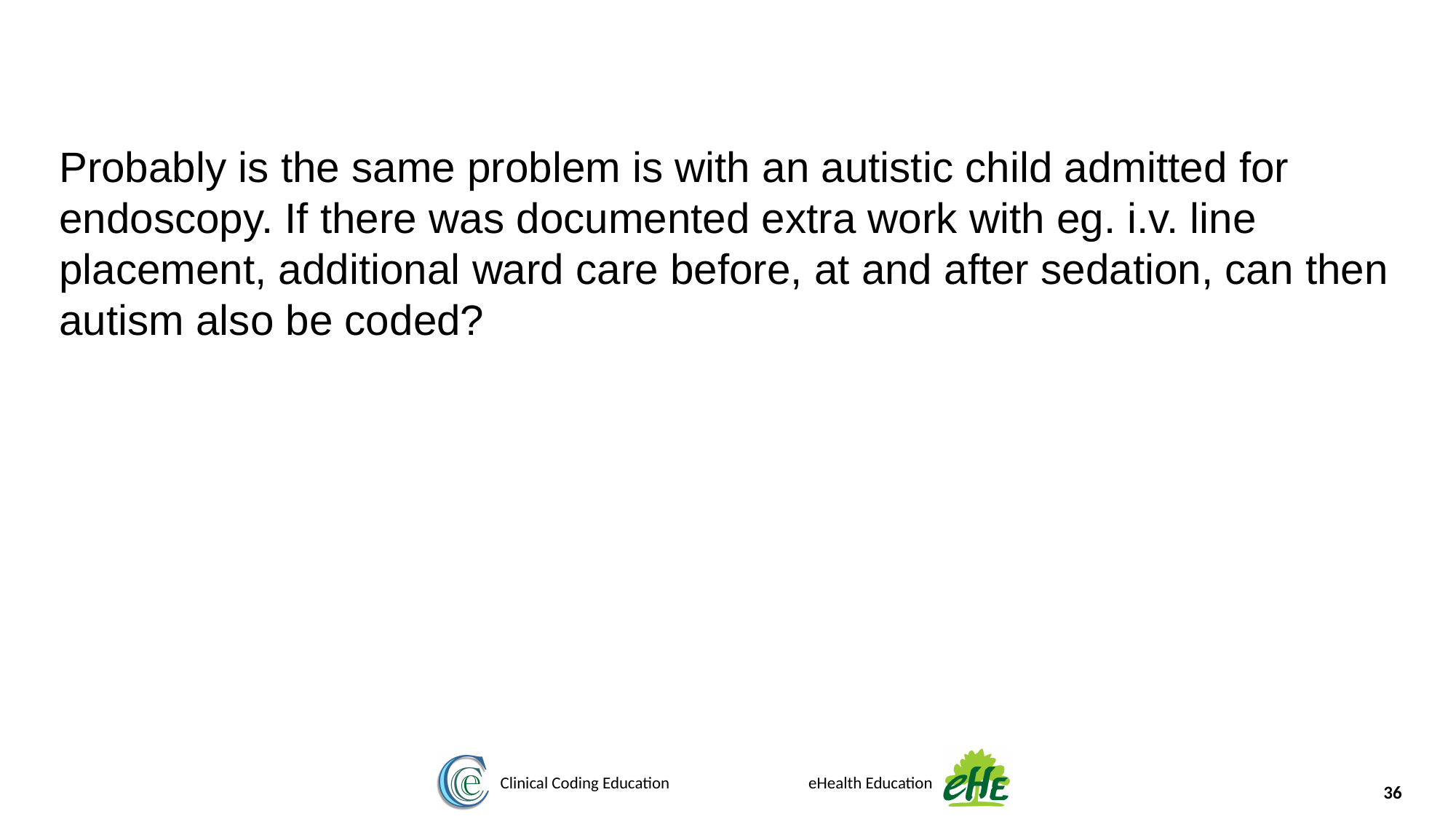

Probably is the same problem is with an autistic child admitted for endoscopy. If there was documented extra work with eg. i.v. line placement, additional ward care before, at and after sedation, can then autism also be coded?

36